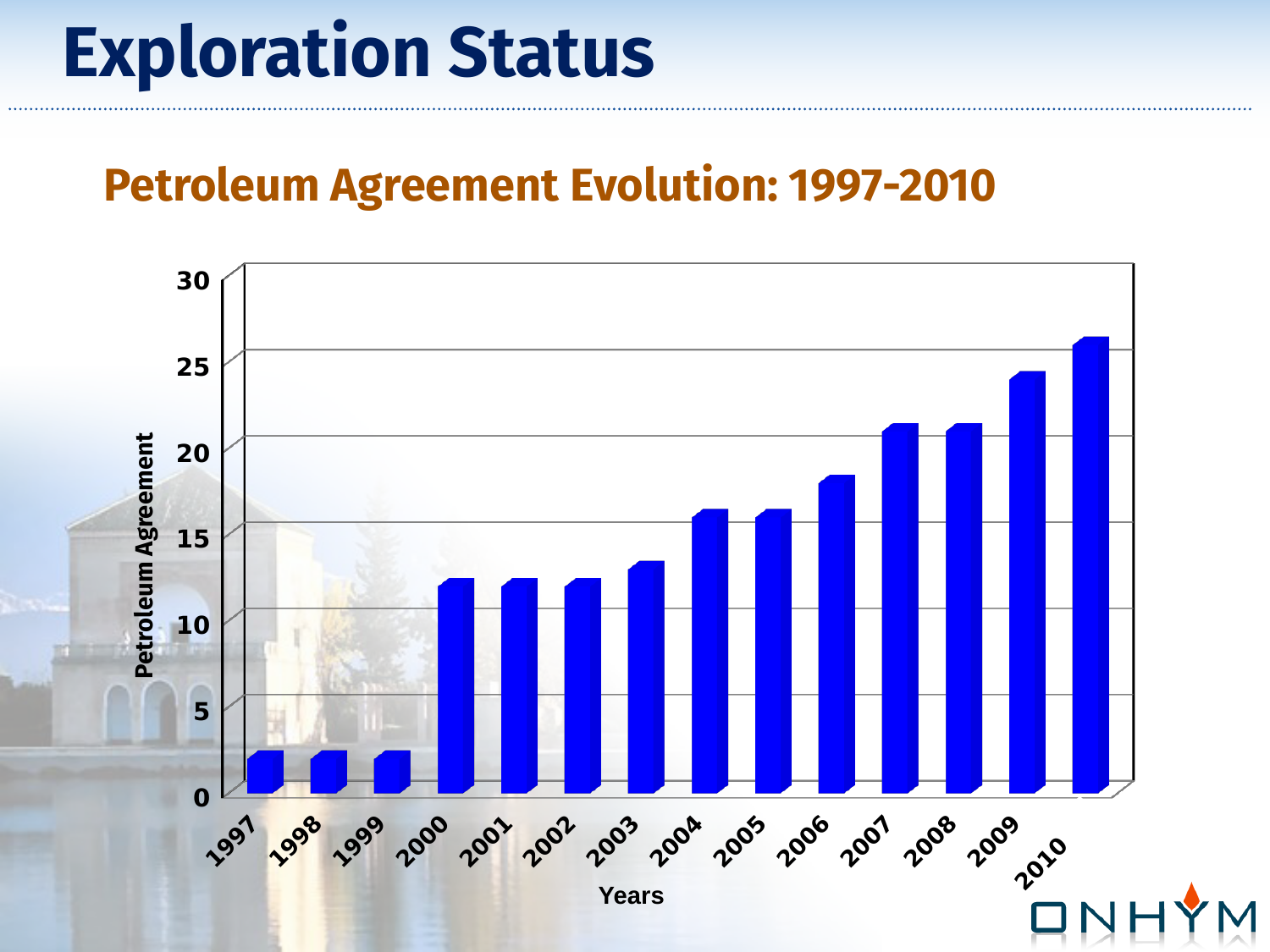

Exploration Status
 Petroleum Agreement Evolution: 1997-2010

[unsupported chart]

Petroleum Agreement
2010
Years